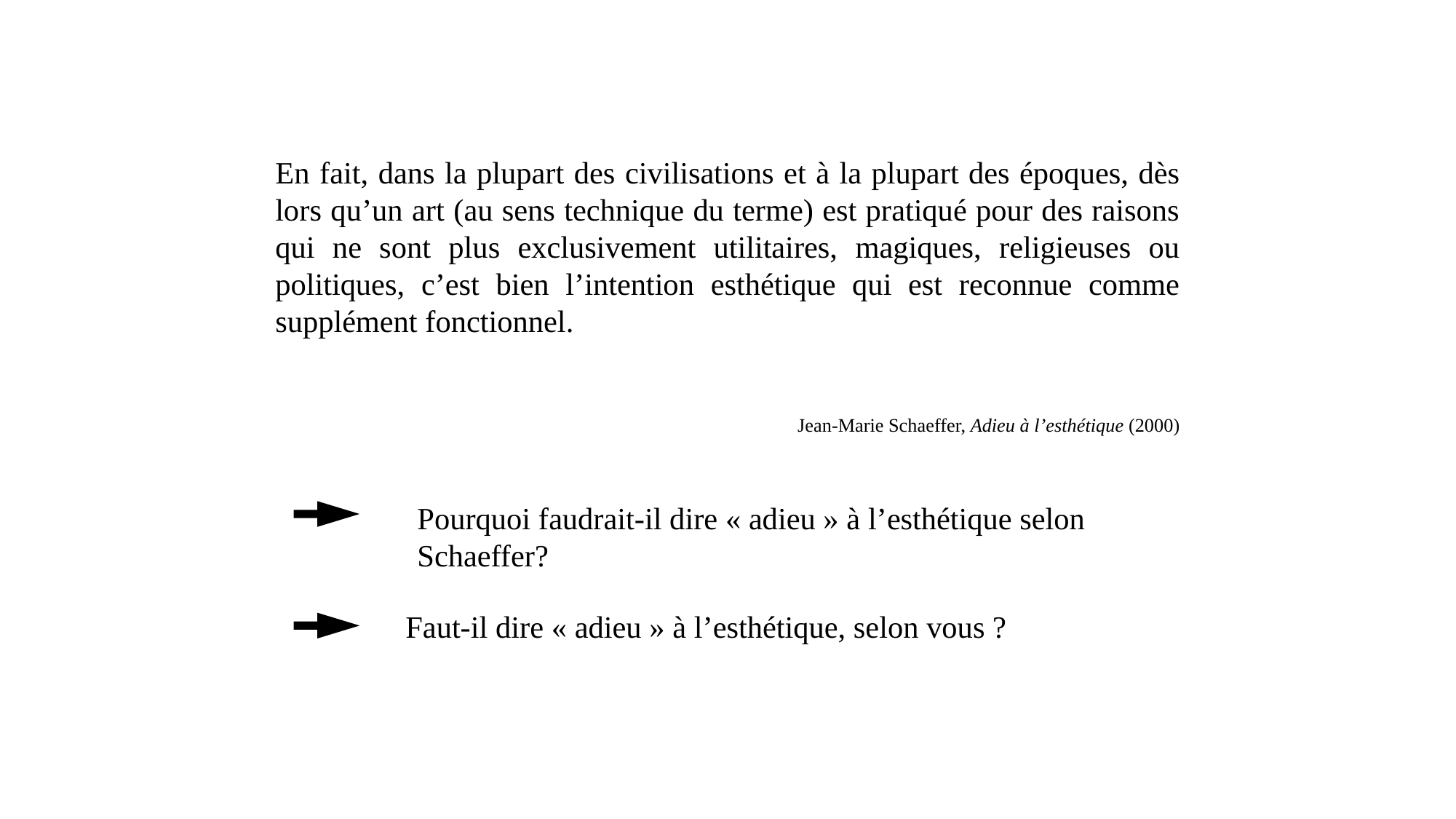

En fait, dans la plupart des civilisations et à la plupart des époques, dès lors qu’un art (au sens technique du terme) est pratiqué pour des raisons qui ne sont plus exclusivement utilitaires, magiques, religieuses ou politiques, c’est bien l’intention esthétique qui est reconnue comme supplément fonctionnel.

Jean-Marie Schaeffer, Adieu à l’esthétique (2000)
Pourquoi faudrait-il dire « adieu » à l’esthétique selon
Schaeffer?

Faut-il dire « adieu » à l’esthétique, selon vous ?